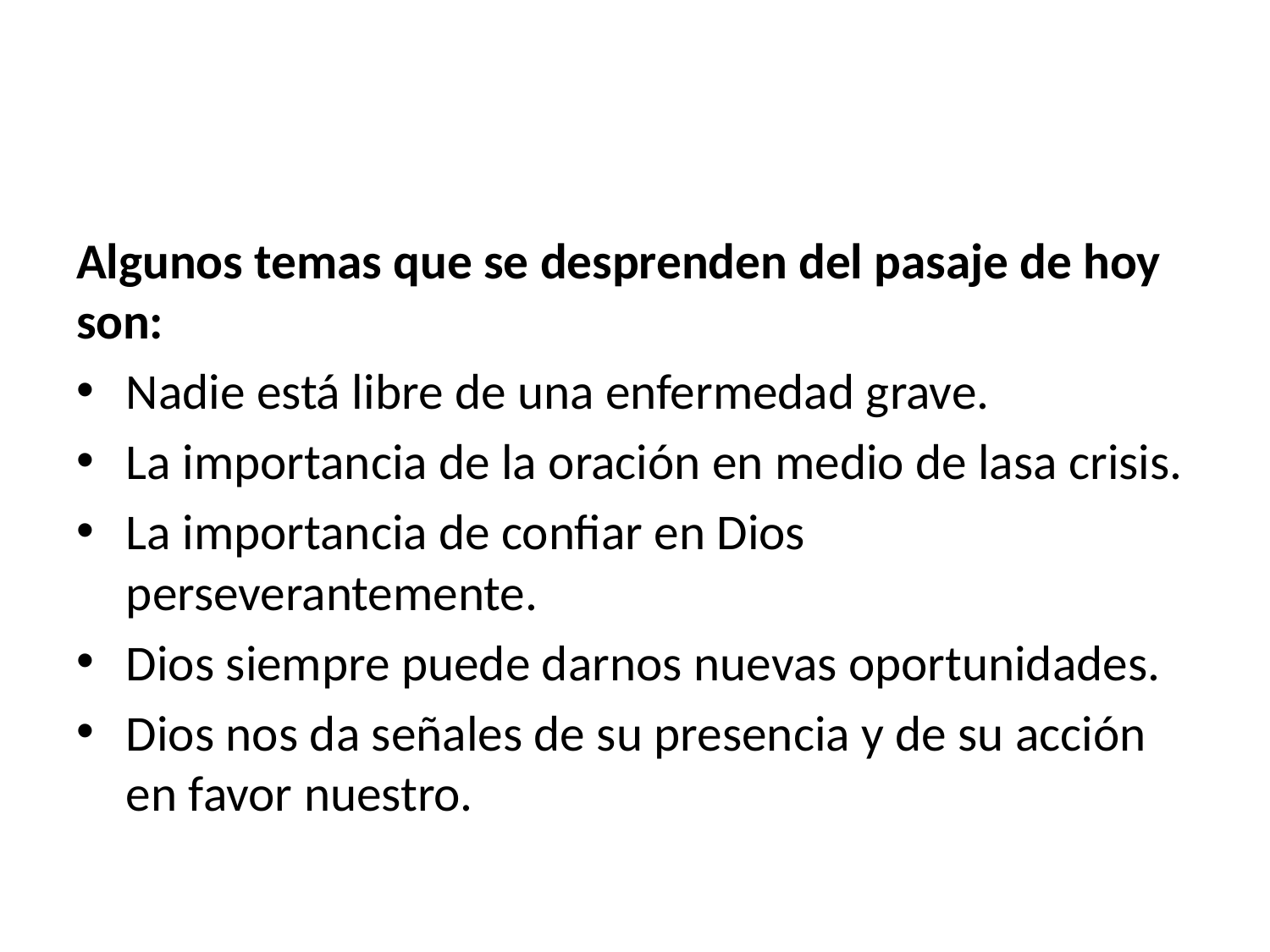

#
Algunos temas que se desprenden del pasaje de hoy son:
Nadie está libre de una enfermedad grave.
La importancia de la oración en medio de lasa crisis.
La importancia de confiar en Dios perseverantemente.
Dios siempre puede darnos nuevas oportunidades.
Dios nos da señales de su presencia y de su acción en favor nuestro.